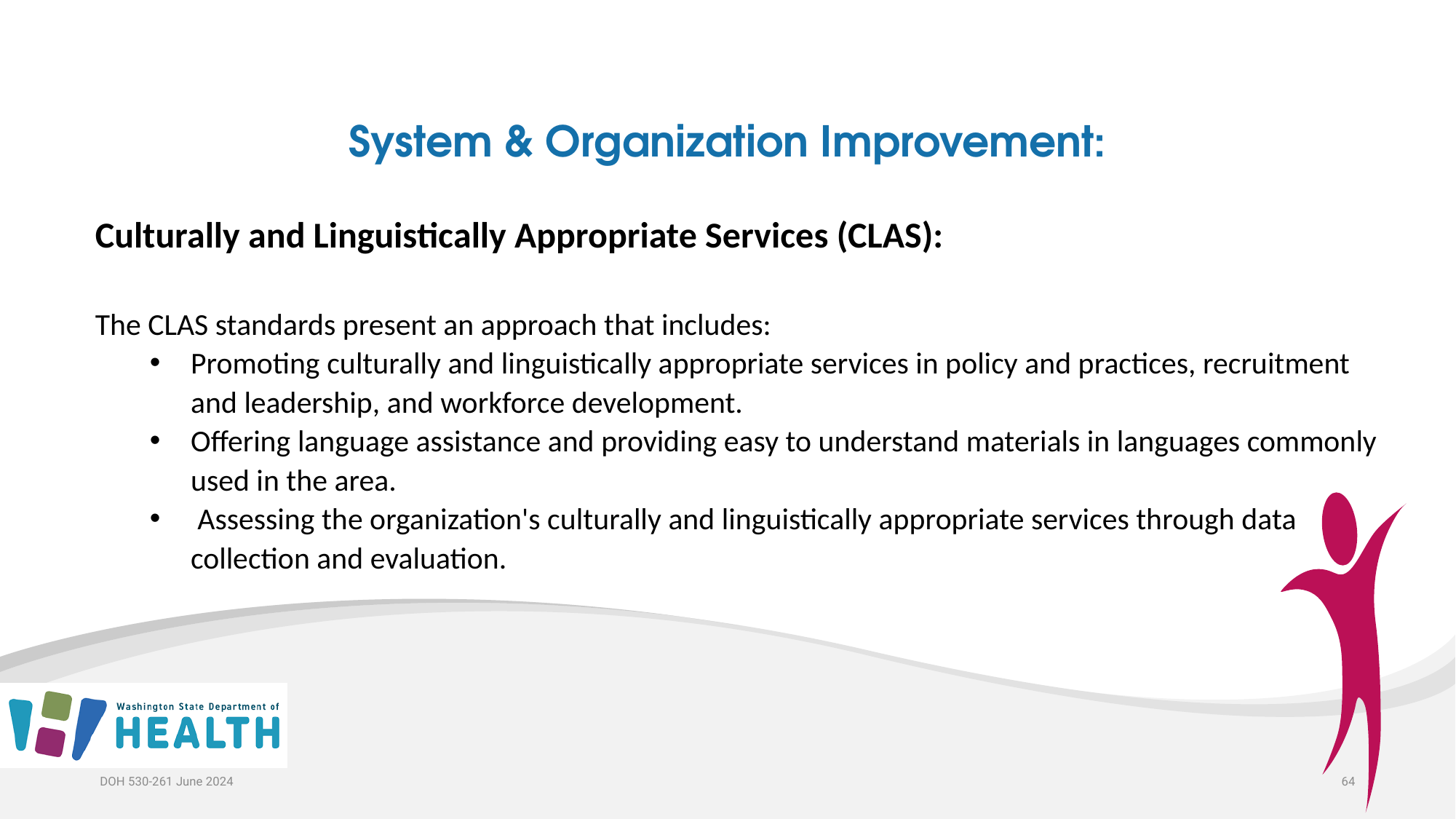

System & Organization Improvement:
Culturally and Linguistically Appropriate Services (CLAS):

The CLAS standards present an approach that includes:
Promoting culturally and linguistically appropriate services in policy and practices, recruitment and leadership, and workforce development.
Offering language assistance and providing easy to understand materials in languages commonly used in the area.
 Assessing the organization's culturally and linguistically appropriate services through data collection and evaluation.

DOH 530-261 June 2024
64